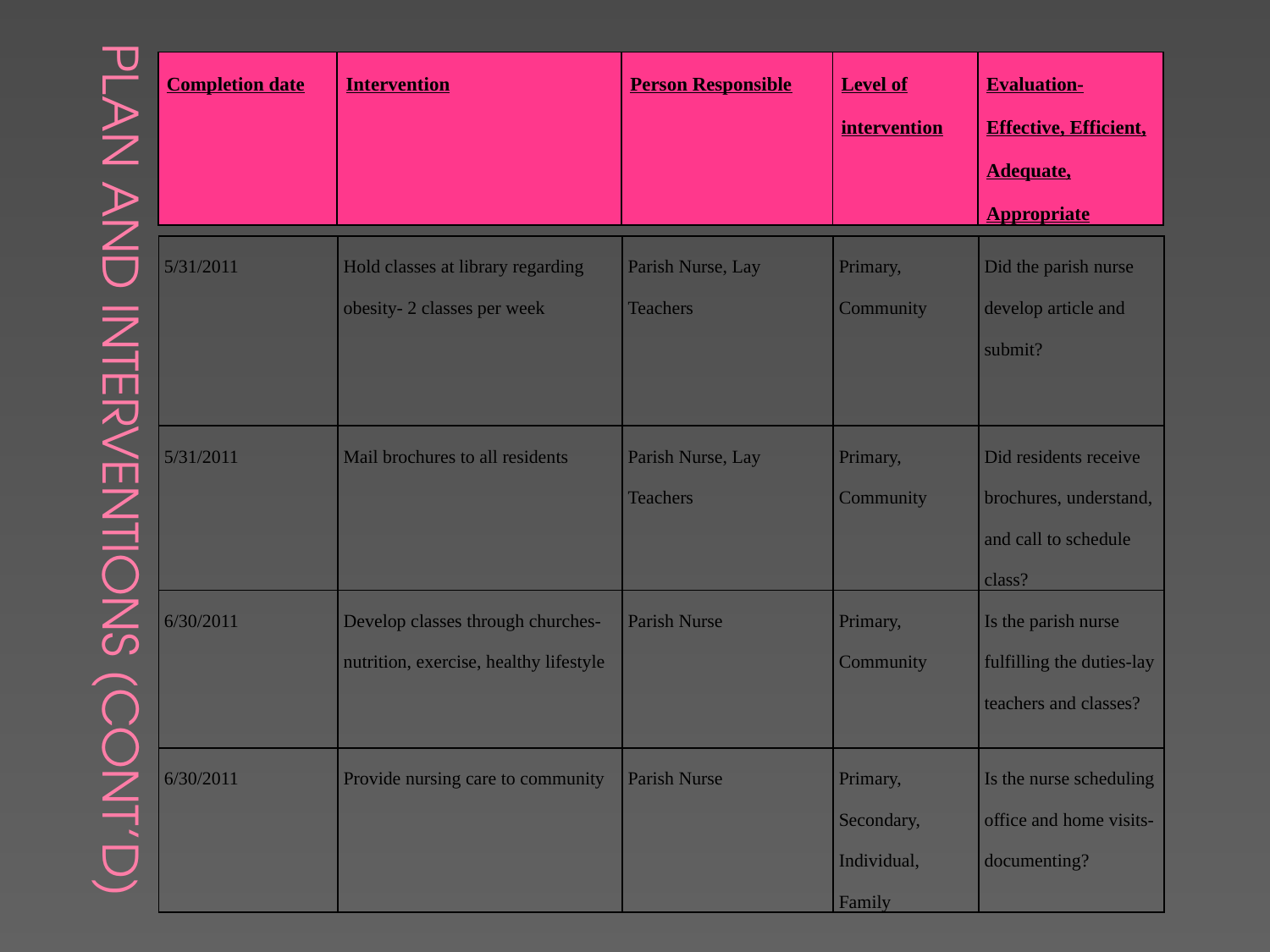

# Plan and interventions (cont’d)
| Completion date | Intervention | Person Responsible | Level of intervention | Evaluation-Effective, Efficient, Adequate, Appropriate |
| --- | --- | --- | --- | --- |
| 5/31/2011 | Hold classes at library regarding obesity- 2 classes per week | Parish Nurse, Lay Teachers | Primary, Community | Did the parish nurse develop article and submit? |
| --- | --- | --- | --- | --- |
| 5/31/2011 | Mail brochures to all residents | Parish Nurse, Lay Teachers | Primary, Community | Did residents receive brochures, understand, and call to schedule class? |
| 6/30/2011 | Develop classes through churches-nutrition, exercise, healthy lifestyle | Parish Nurse | Primary, Community | Is the parish nurse fulfilling the duties-lay teachers and classes? |
| 6/30/2011 | Provide nursing care to community | Parish Nurse | Primary, Secondary, Individual, Family | Is the nurse scheduling office and home visits-documenting? |